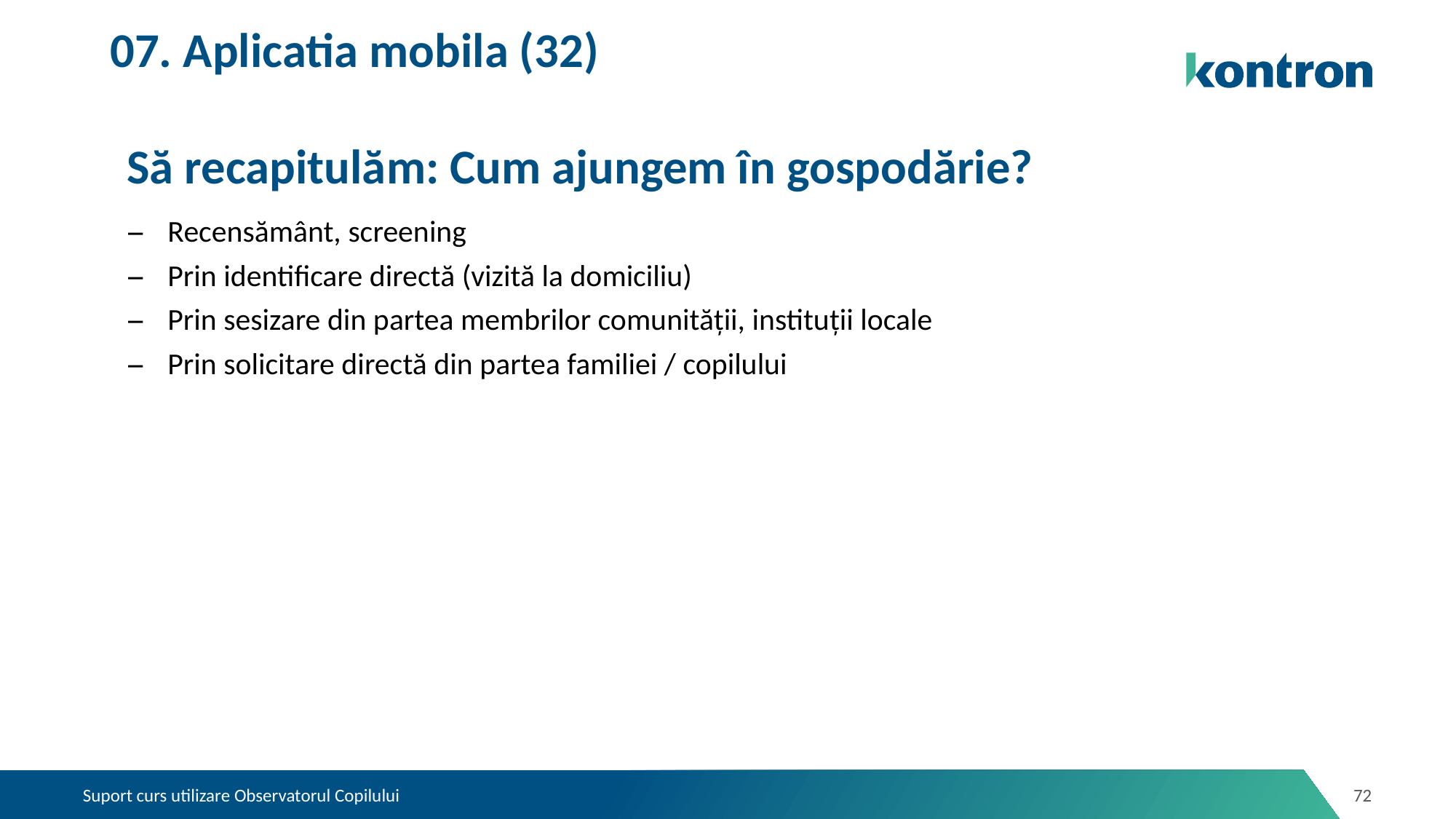

07. Aplicatia mobila (32)

Să recapitulăm: Cum ajungem în gospodărie?

Recensământ, screening
Prin identificare directă (vizită la domiciliu)
Prin sesizare din partea membrilor comunității, instituții locale
Prin solicitare directă din partea familiei / copilului
Suport curs utilizare Observatorul Copilului
72